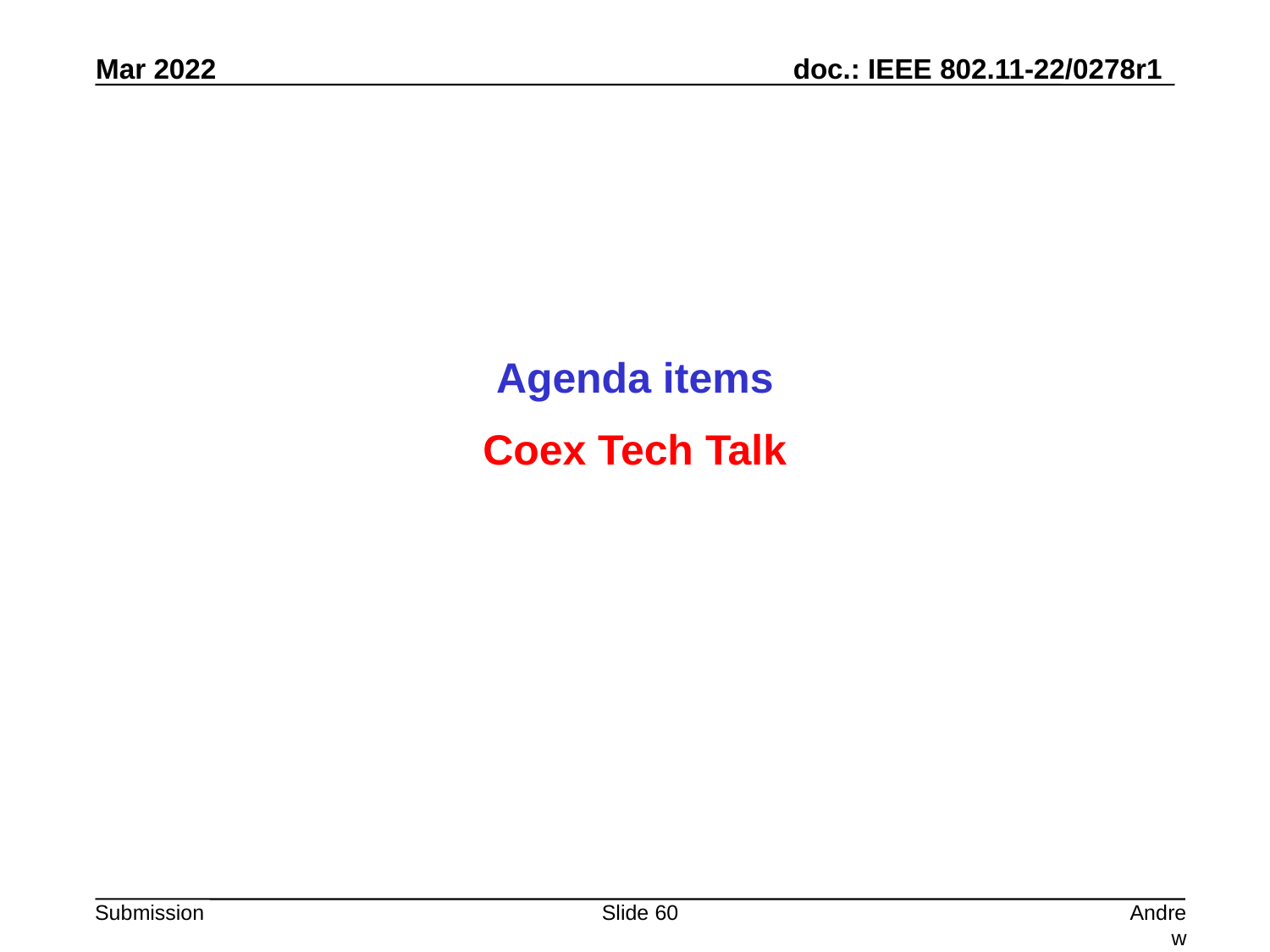

Agenda items
Coex Tech Talk
Slide 60
Andrew Myles, Cisco